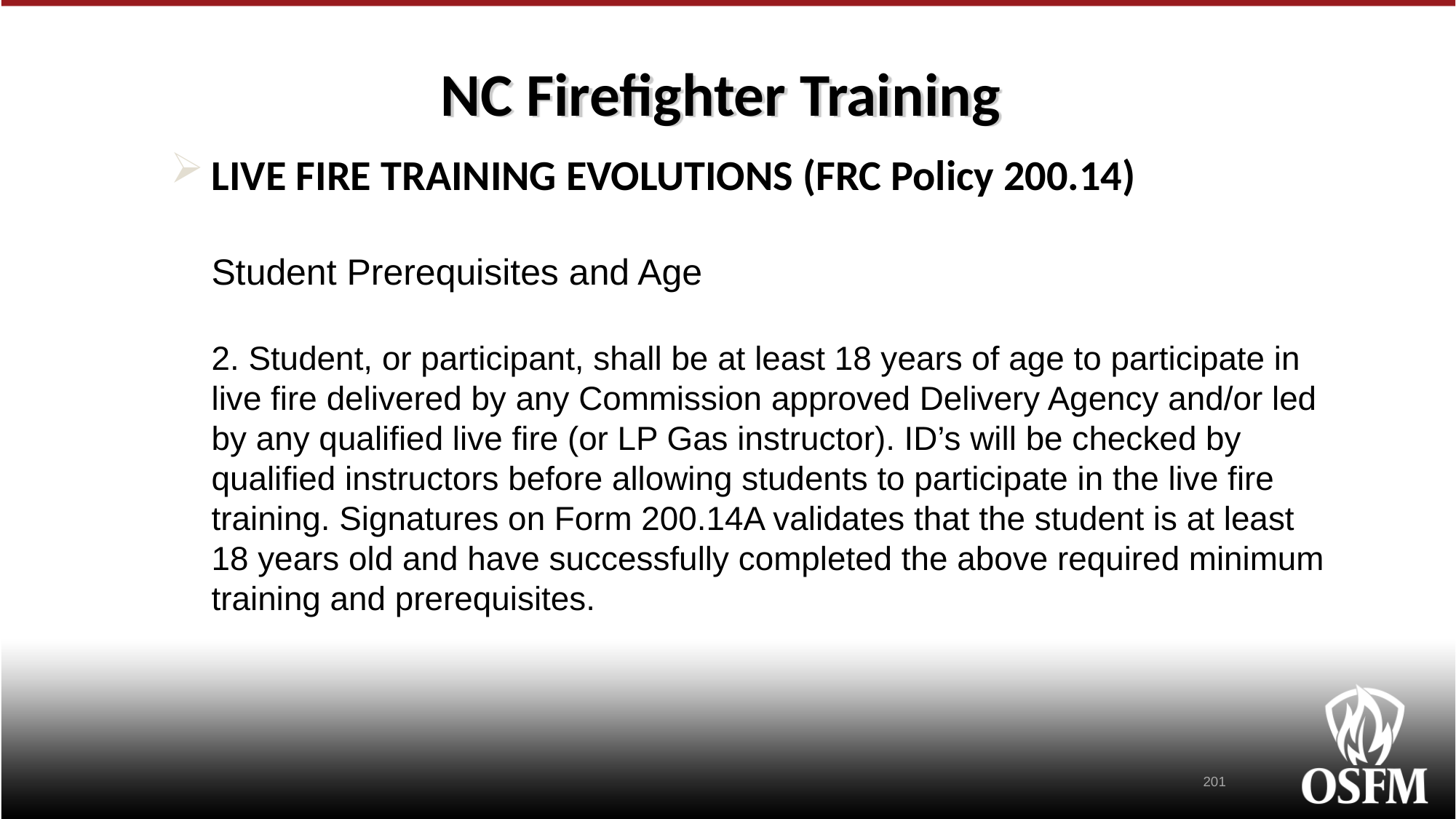

# NC Firefighter Training
LIVE FIRE TRAINING EVOLUTIONS (FRC Policy 200.14)

Student Prerequisites and Age

2. Student, or participant, shall be at least 18 years of age to participate in live fire delivered by any Commission approved Delivery Agency and/or led by any qualified live fire (or LP Gas instructor). ID’s will be checked by qualified instructors before allowing students to participate in the live fire training. Signatures on Form 200.14A validates that the student is at least 18 years old and have successfully completed the above required minimum training and prerequisites.
201